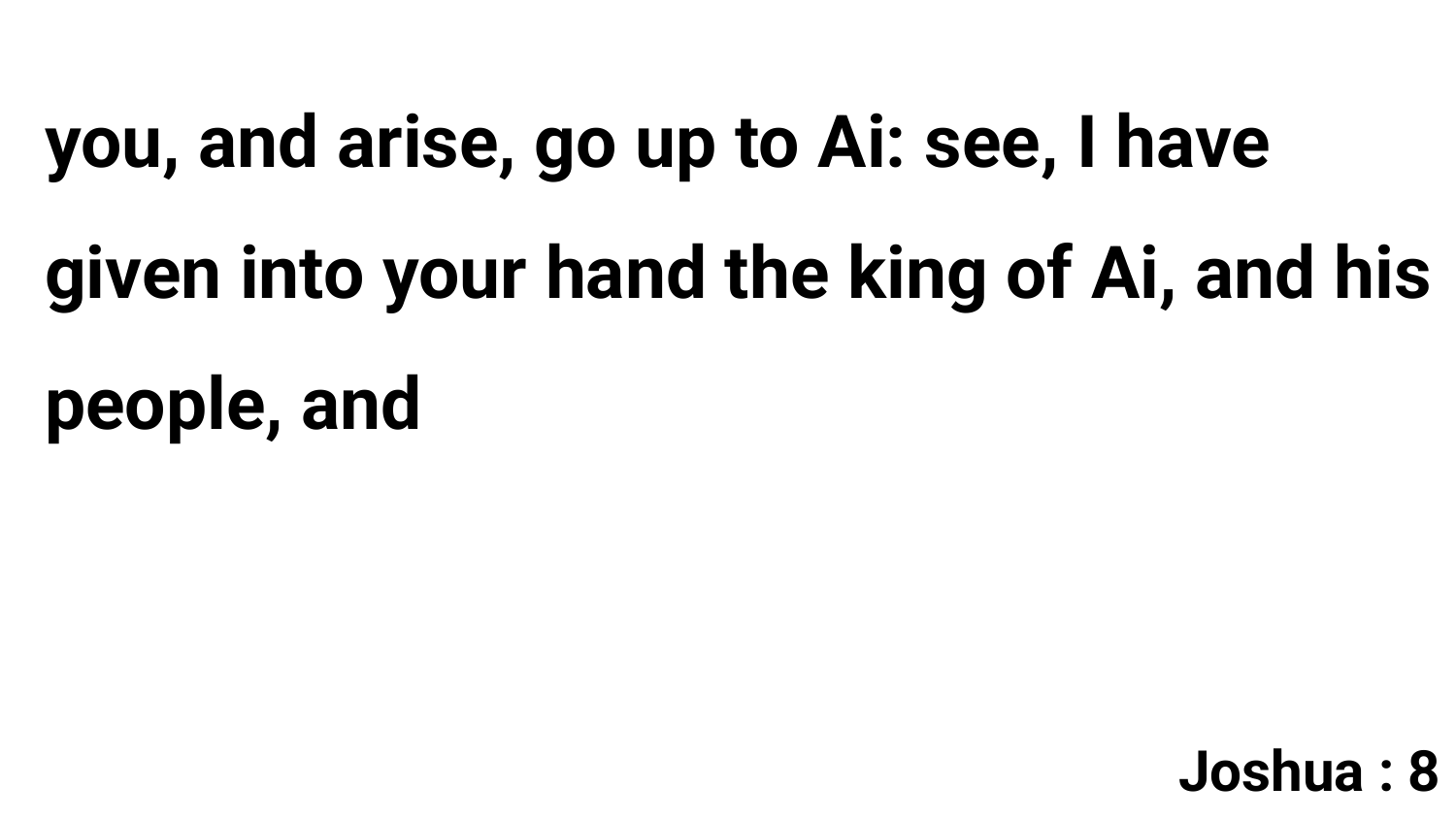

you, and arise, go up to Ai: see, I have given into your hand the king of Ai, and his people, and
Joshua : 8